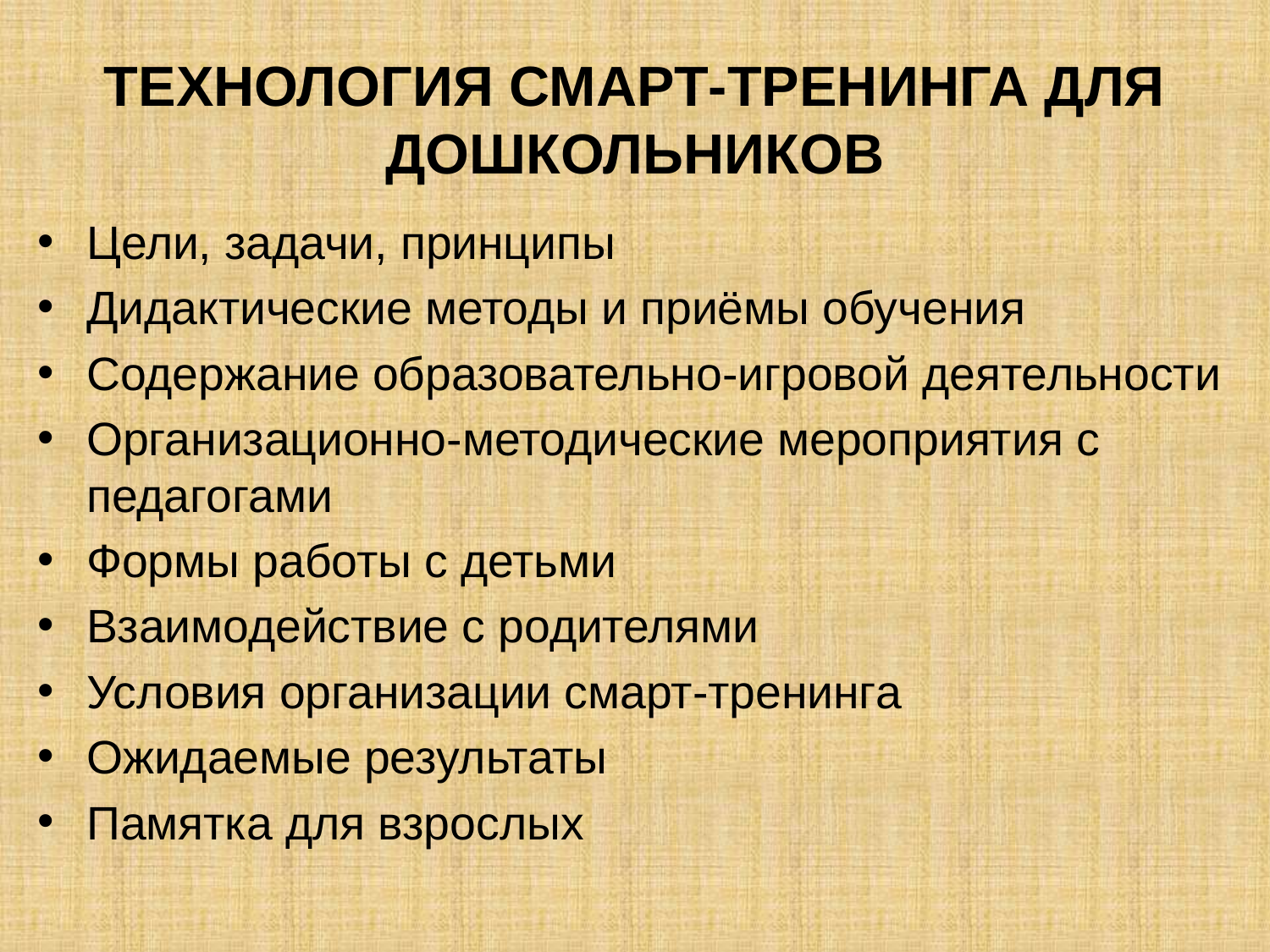

# ТЕХНОЛОГИЯ СМАРТ-ТРЕНИНГА ДЛЯ ДОШКОЛЬНИКОВ
Цели, задачи, принципы
Дидактические методы и приёмы обучения
Содержание образовательно-игровой деятельности
Организационно-методические мероприятия с педагогами
Формы работы с детьми
Взаимодействие с родителями
Условия организации смарт-тренинга
Ожидаемые результаты
Памятка для взрослых